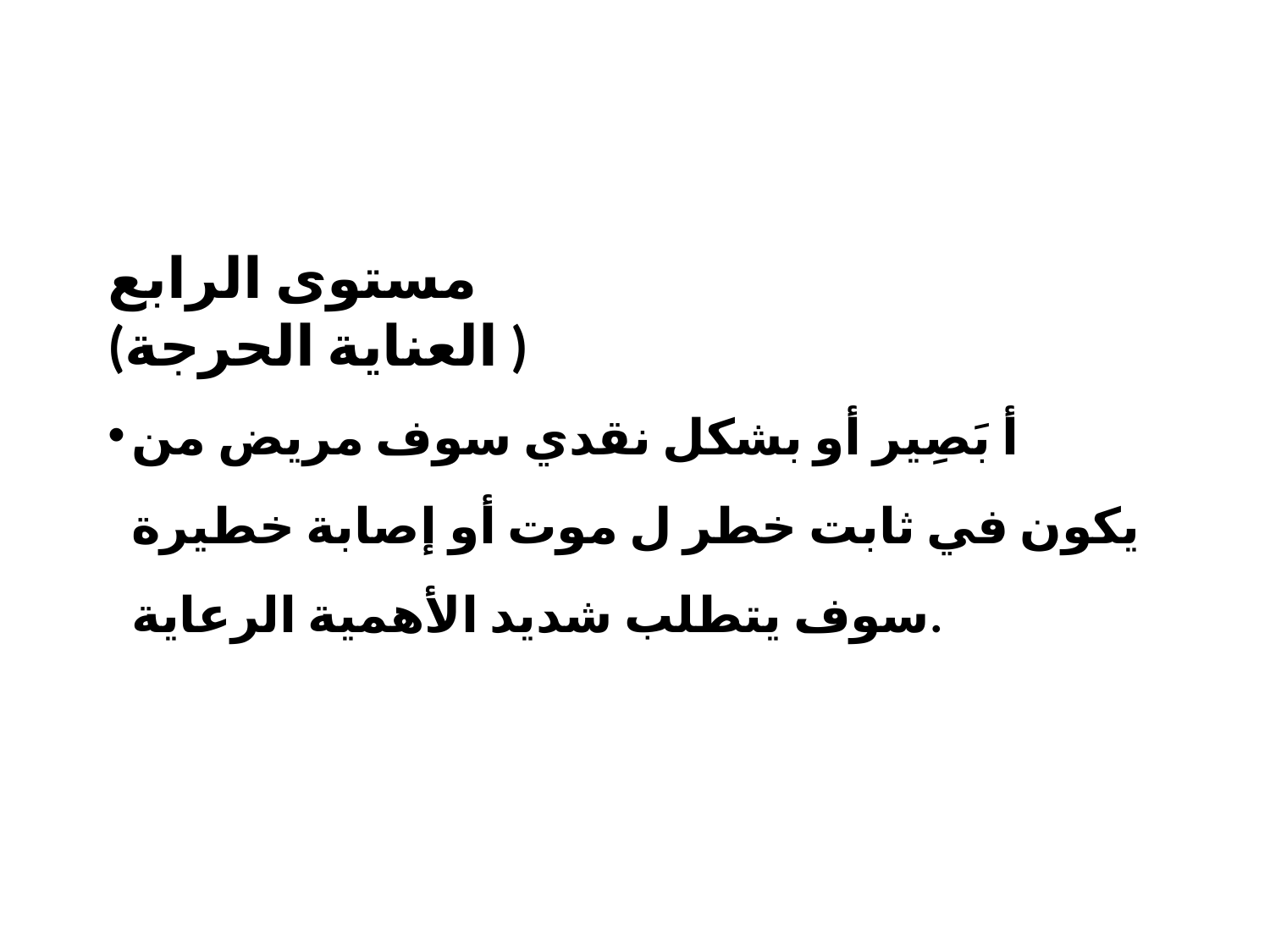

# مستوى الرابع ( العناية الحرجة)
أ بَصِير أو بشكل نقدي سوف مريض من يكون في ثابت خطر ل موت أو إصابة خطيرة سوف يتطلب شديد الأهمية الرعاية.